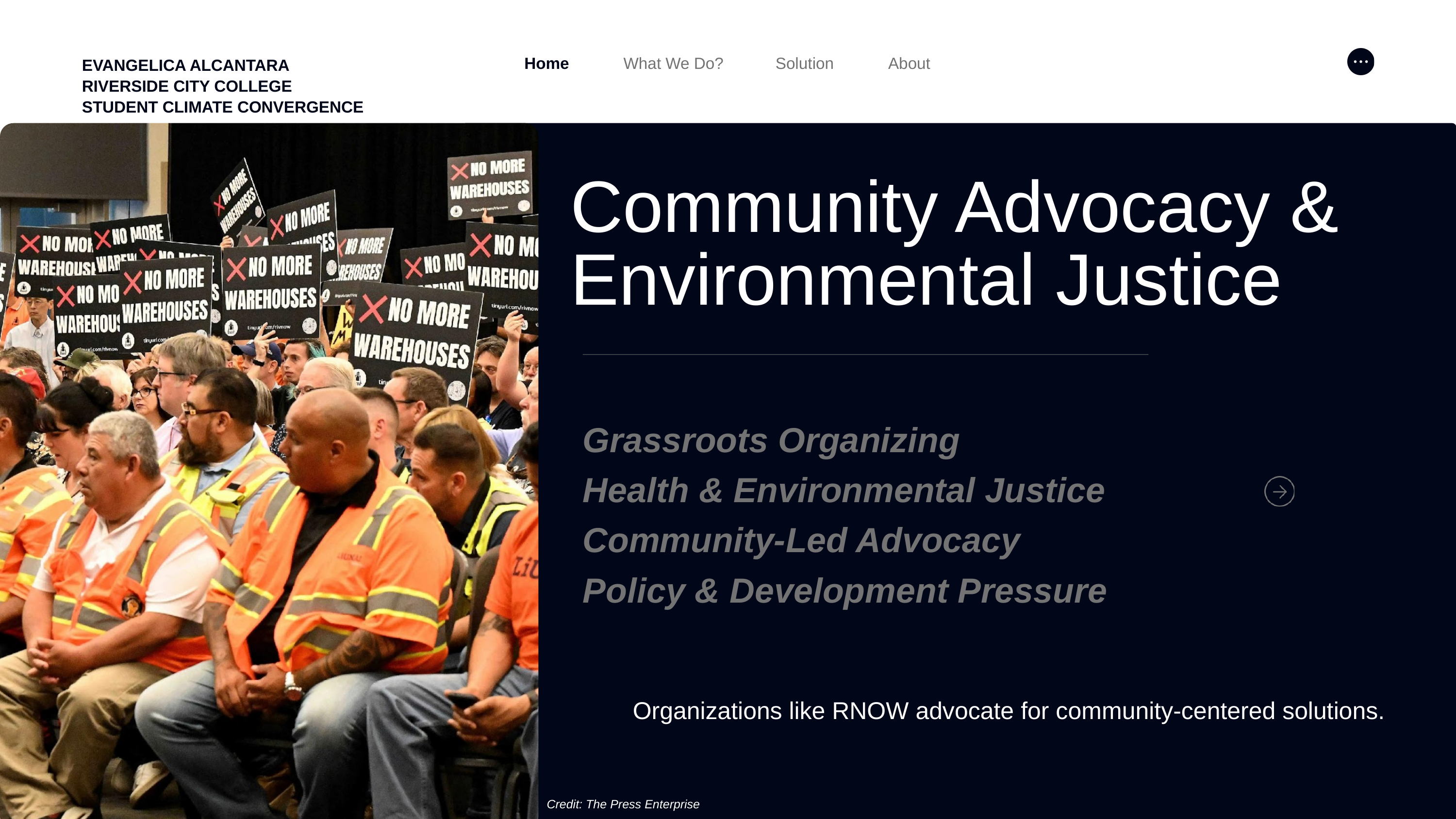

EVANGELICA ALCANTARA
RIVERSIDE CITY COLLEGE
STUDENT CLIMATE CONVERGENCE
About
Home
What We Do?
Solution

Community Advocacy & Environmental Justice
Grassroots Organizing
Health & Environmental Justice
Community-Led Advocacy
Policy & Development Pressure

Organizations like RNOW advocate for community-centered solutions.
Credit: The Press Enterprise